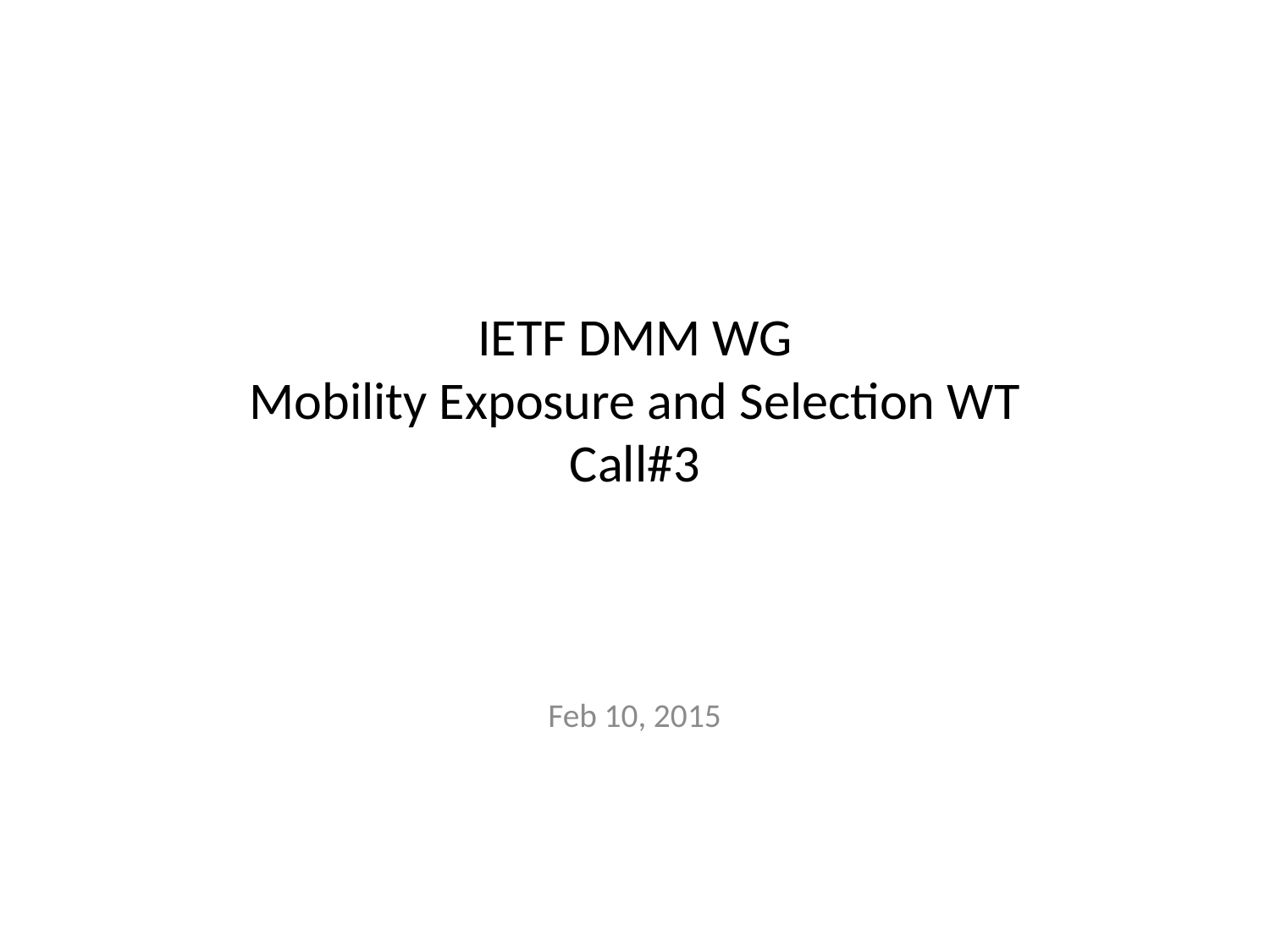

# IETF DMM WG Mobility Exposure and Selection WT Call#3
Feb 10, 2015